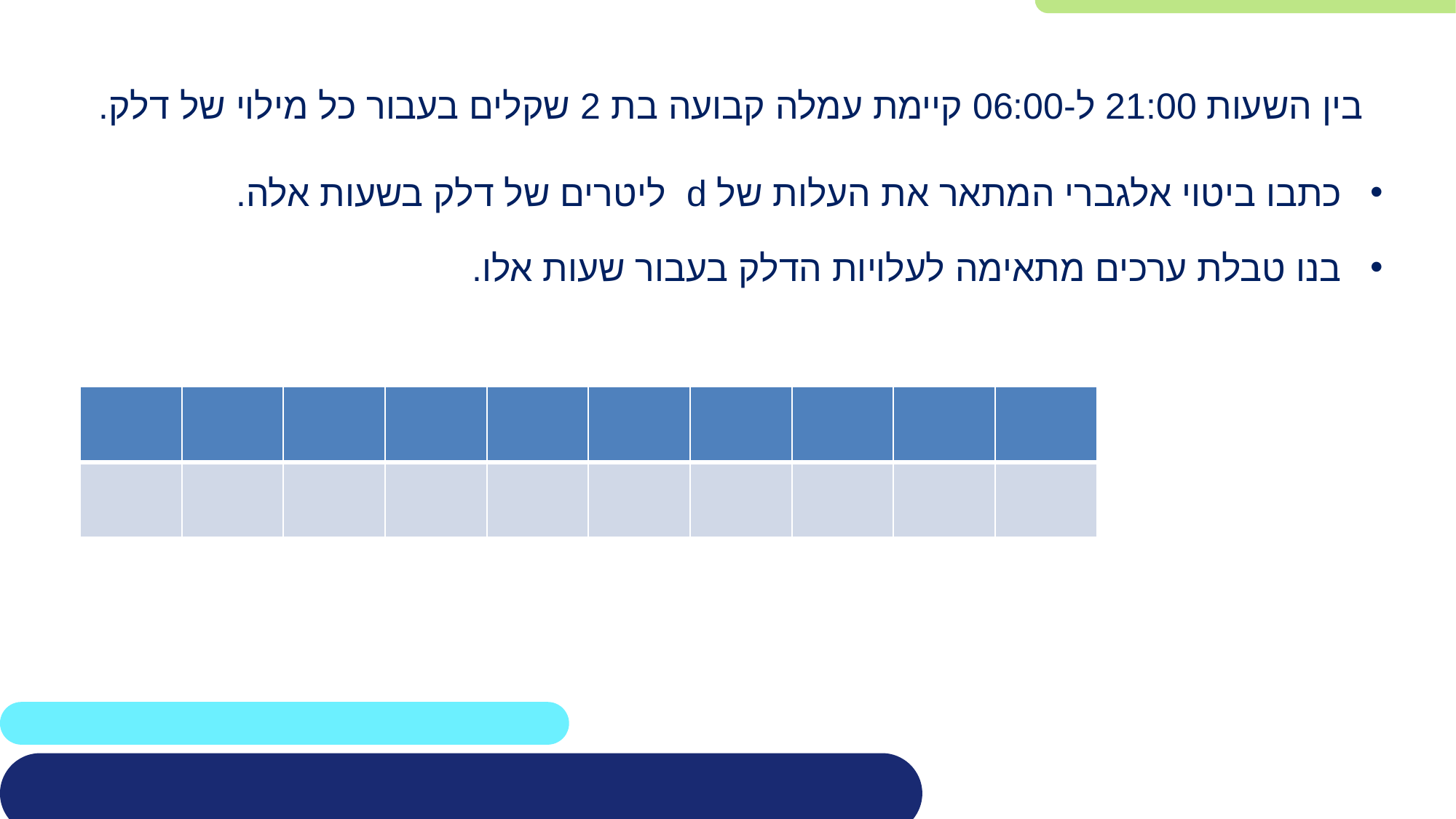

# בין השעות 21:00 ל-06:00 קיימת עמלה קבועה בת 2 שקלים בעבור כל מילוי של דלק.
כתבו ביטוי אלגברי המתאר את העלות של d  ליטרים של דלק בשעות אלה.
בנו טבלת ערכים מתאימה לעלויות הדלק בעבור שעות אלו.

|  |  |  |  |  |  |  |  |  |  |
| --- | --- | --- | --- | --- | --- | --- | --- | --- | --- |
|  |  |  |  |  |  |  |  |  |  |